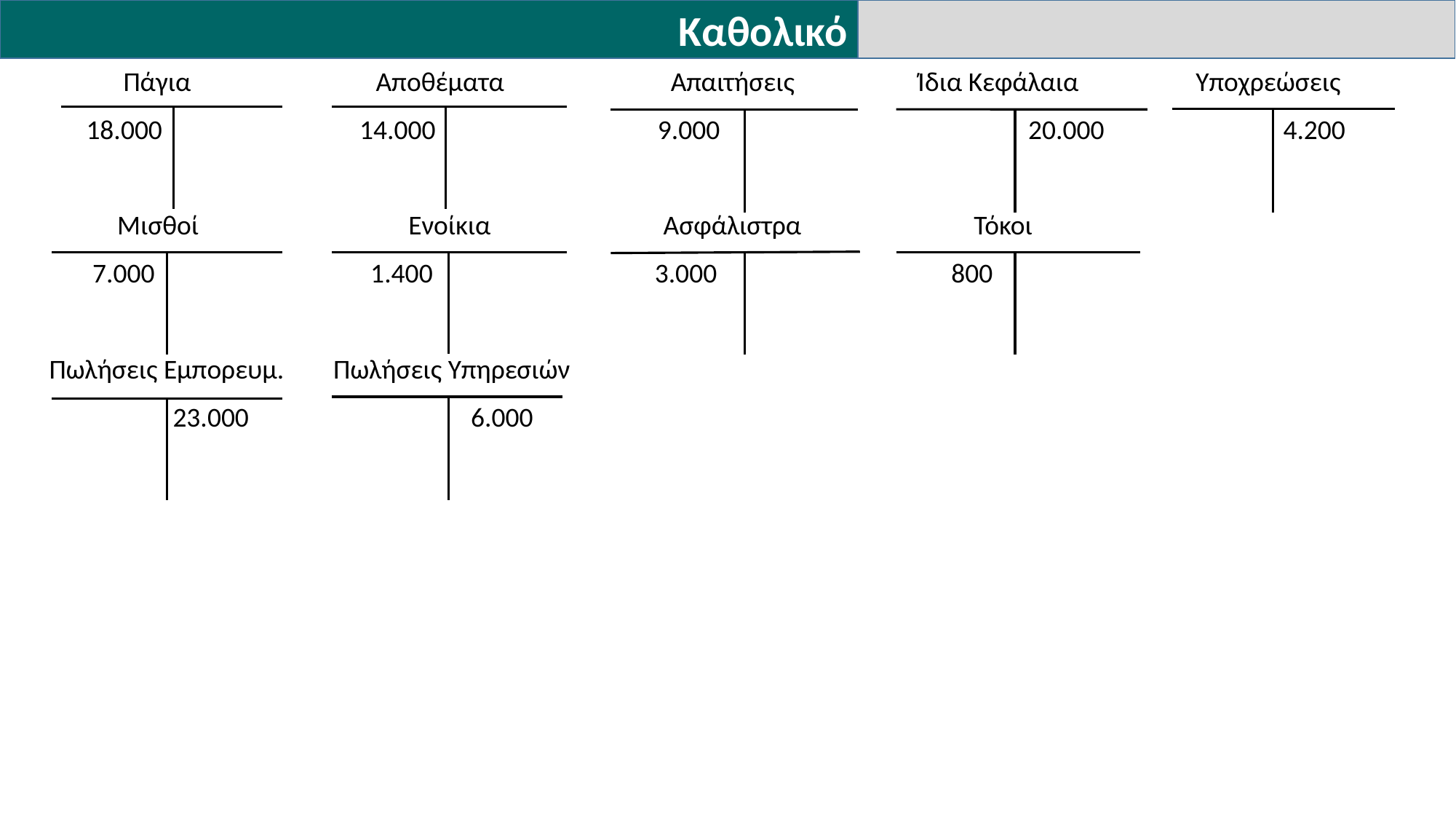

Καθολικό

            Πάγια                              Αποθέματα                           Απαιτήσεις                    Ίδια Κεφάλαια                   Υποχρεώσεις
      18.000                                14.000                                    9.000                                                  20.000                             4.200

           Μισθοί                                  Ενοίκια                            Ασφάλιστρα                            Τόκοι
       7.000                                   1.400                                    3.000                                      800

Πωλήσεις Εμπορευμ.        Πωλήσεις Υπηρεσιών
                    23.000                                    6.000